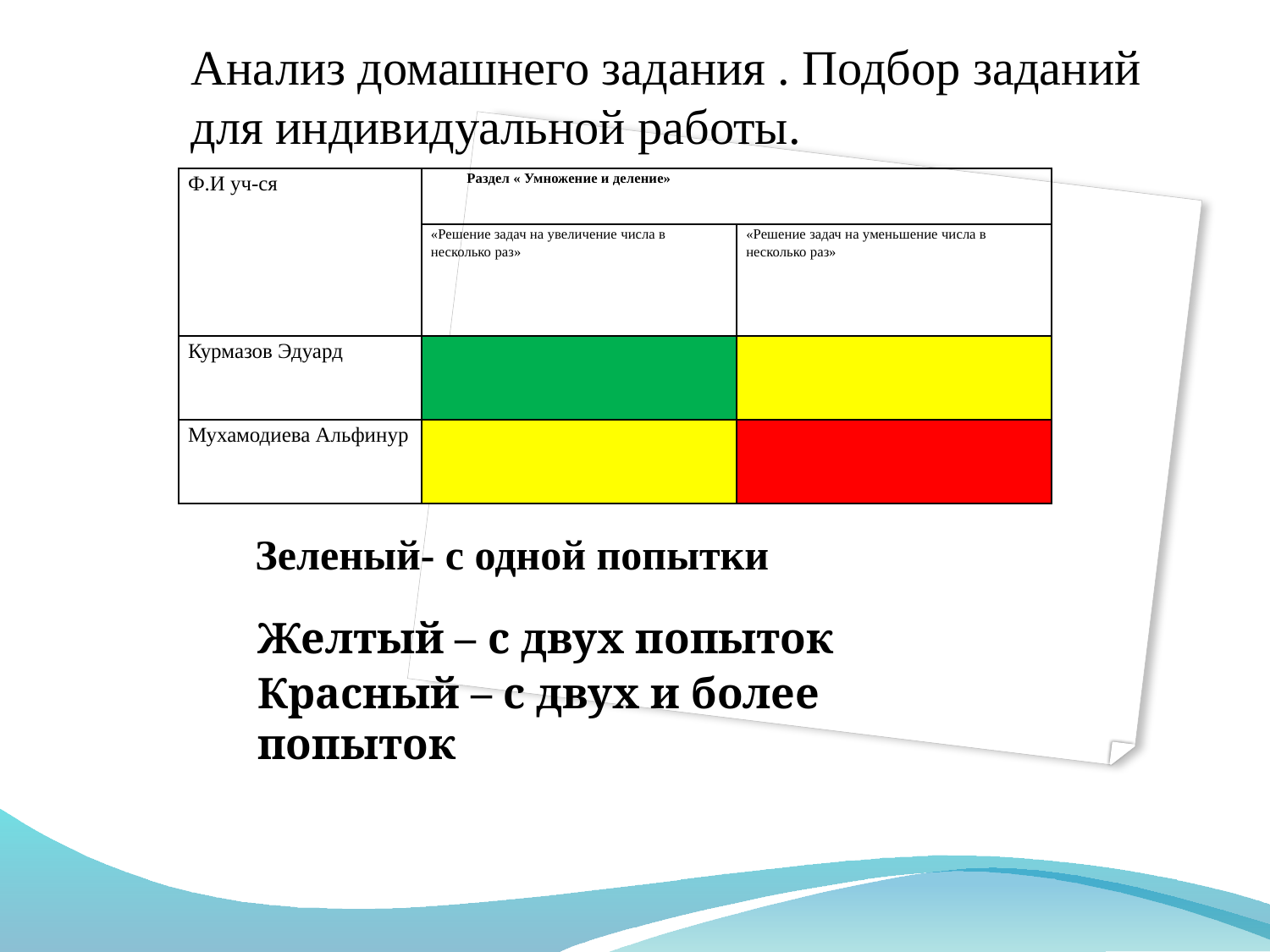

Анализ домашнего задания . Подбор заданий для индивидуальной работы.
| Ф.И уч-ся | Раздел « Умножение и деление» |  |
| --- | --- | --- |
|  | «Решение задач на увеличение числа в несколько раз» | «Решение задач на уменьшение числа в несколько раз» |
| Курмазов Эдуард | □ |  |
| Мухамодиева Альфинур |  |  |
# Зеленый- с одной попытки
Желтый – с двух попыток
Красный – с двух и более попыток